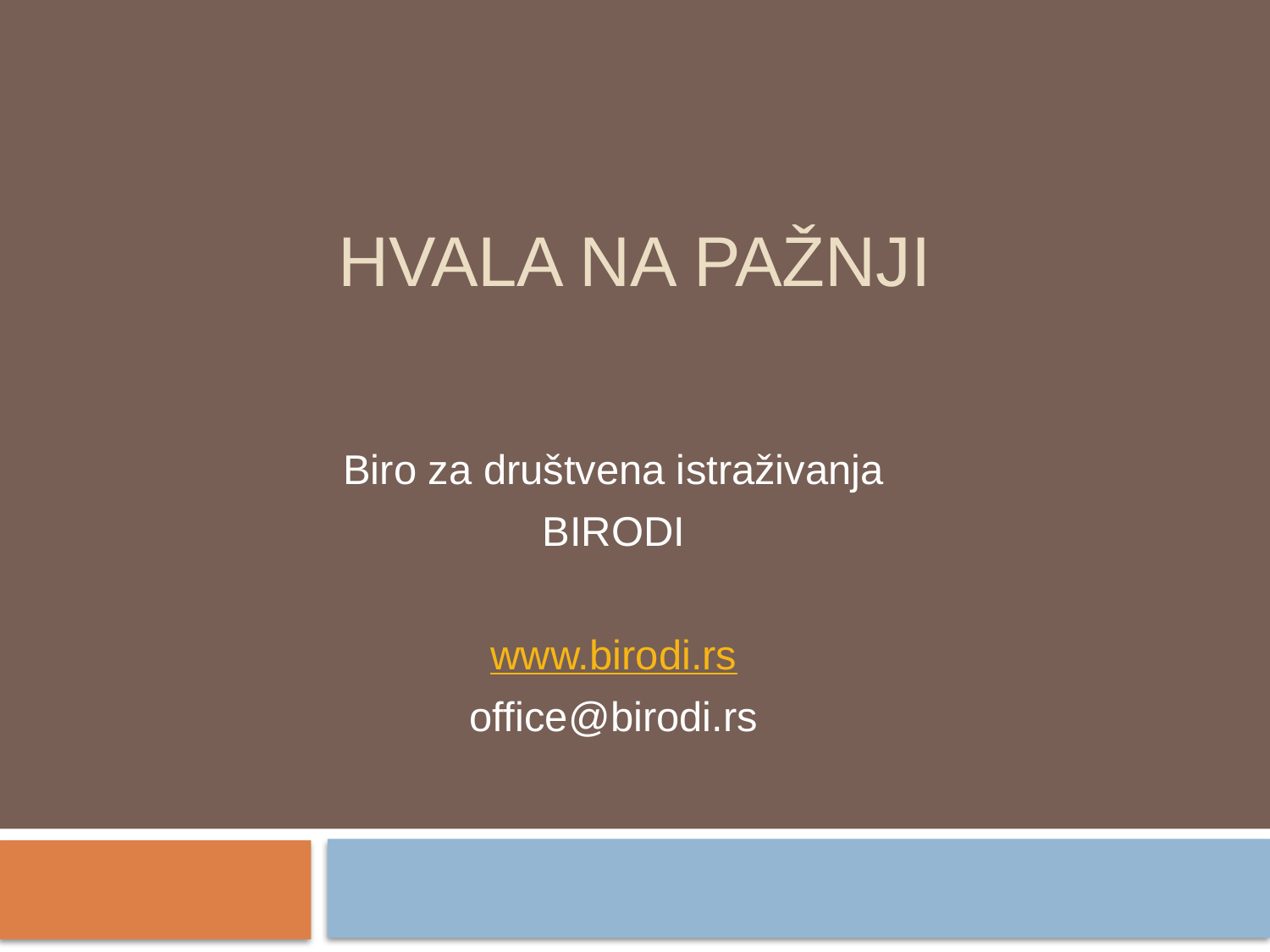

# Hvala na pažnji

Biro za društvena istraživanja
BIRODI

www.birodi.rs
office@birodi.rs